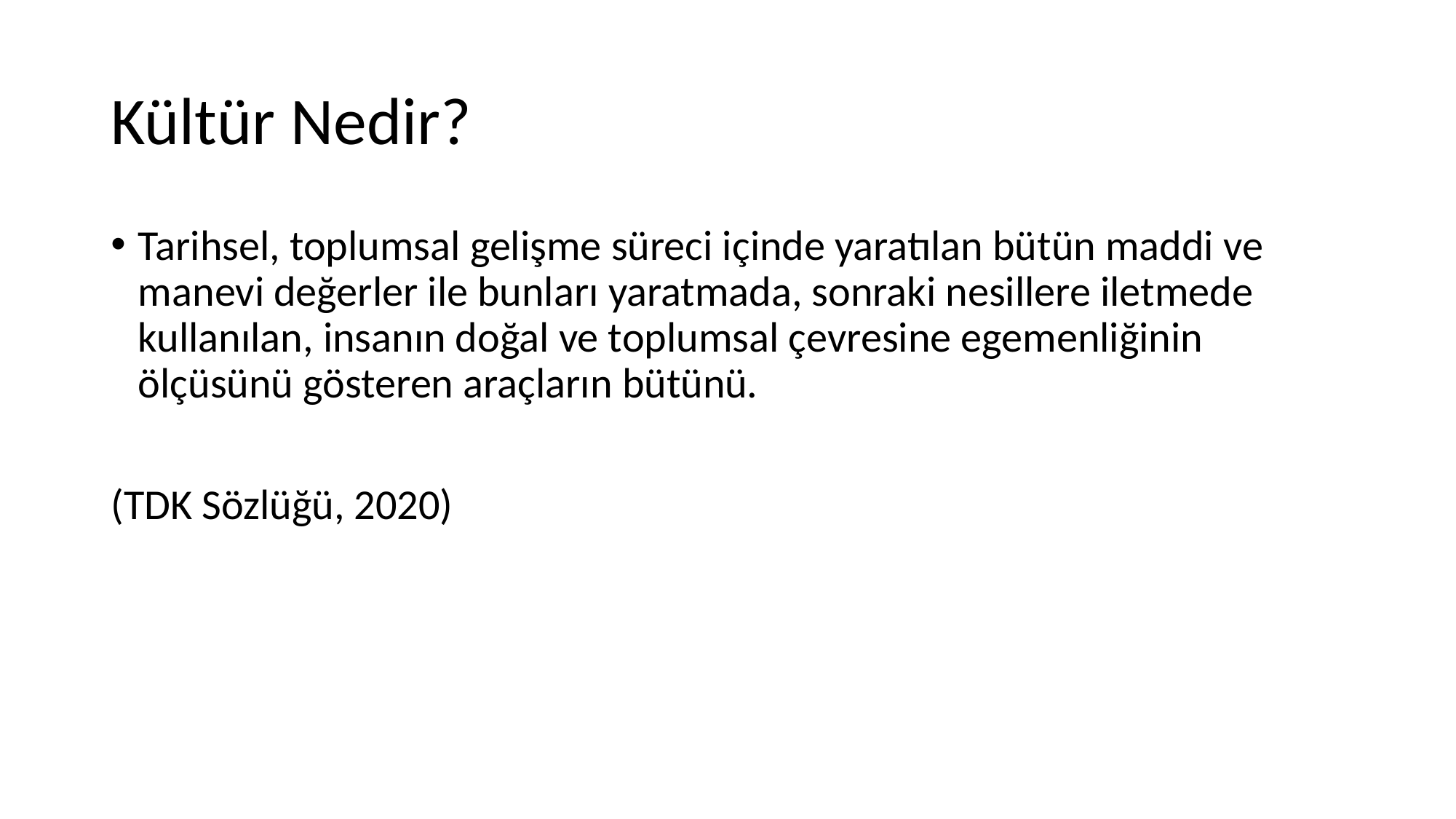

# Kültür Nedir?
Tarihsel, toplumsal gelişme süreci içinde yaratılan bütün maddi ve manevi değerler ile bunları yaratmada, sonraki nesillere iletmede kullanılan, insanın doğal ve toplumsal çevresine egemenliğinin ölçüsünü gösteren araçların bütünü.

(TDK Sözlüğü, 2020)